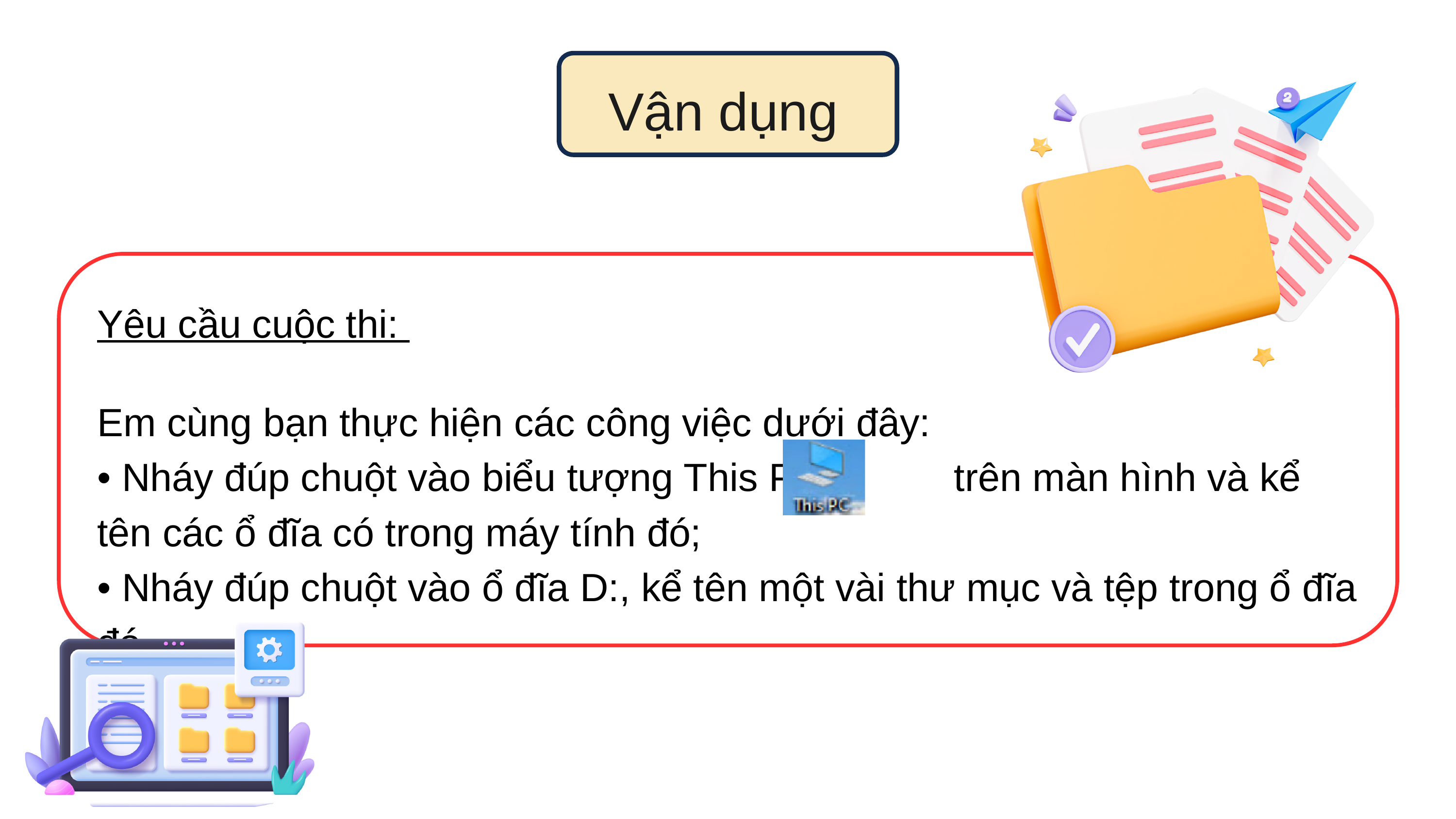

Vận dụng

Yêu cầu cuộc thi:
Em cùng bạn thực hiện các công việc dưới đây:
• Nháy đúp chuột vào biểu tượng This PC            trên màn hình và kể tên các ổ đĩa có trong máy tính đó;
• Nháy đúp chuột vào ổ đĩa D:, kể tên một vài thư mục và tệp trong ổ đĩa đó.